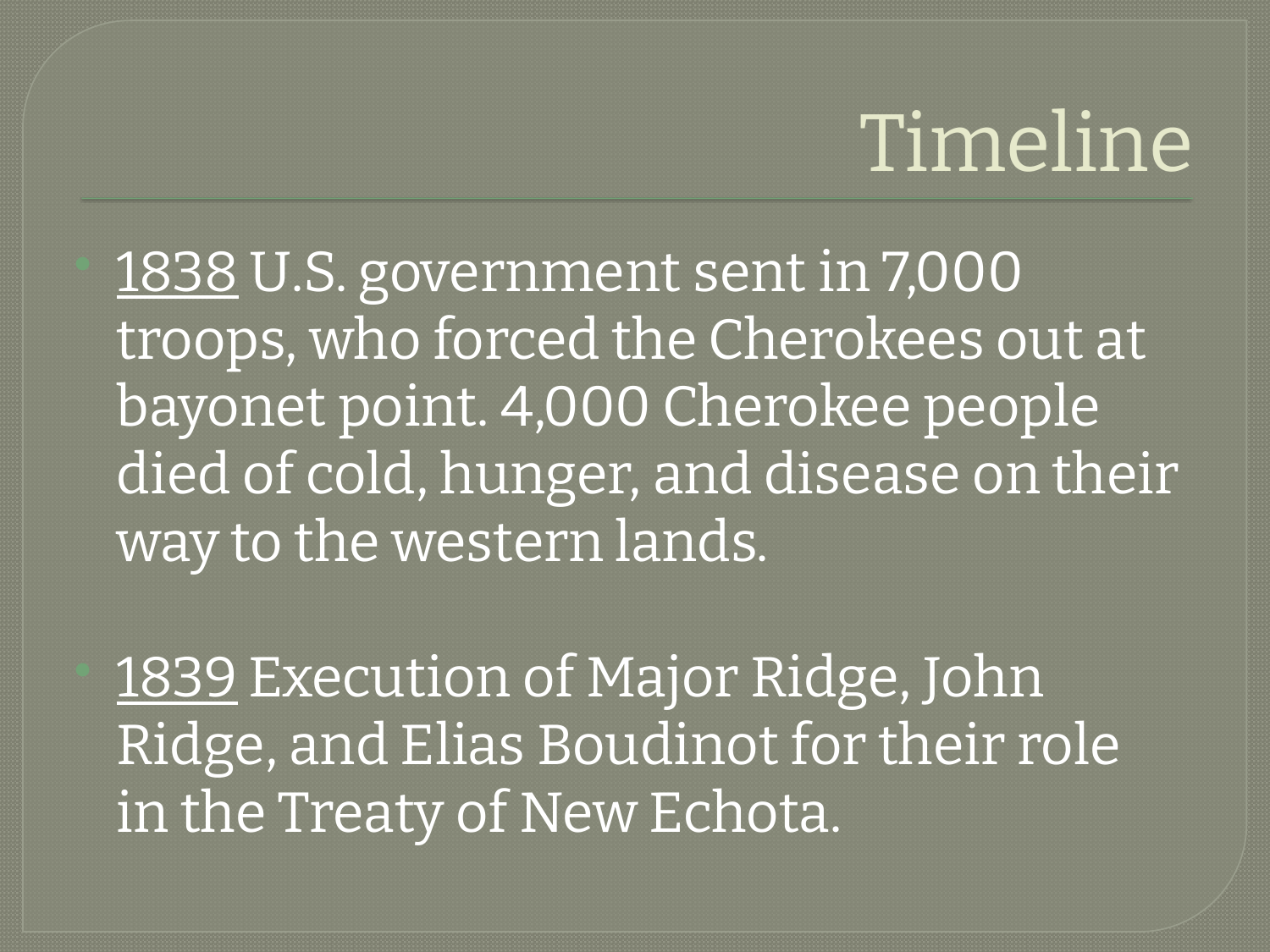

# Timeline
1838 U.S. government sent in 7,000 troops, who forced the Cherokees out at
	bayonet point. 4,000 Cherokee people died of cold, hunger, and disease on their way to the western lands.

1839 Execution of Major Ridge, John Ridge, and Elias Boudinot for their role
	in the Treaty of New Echota.